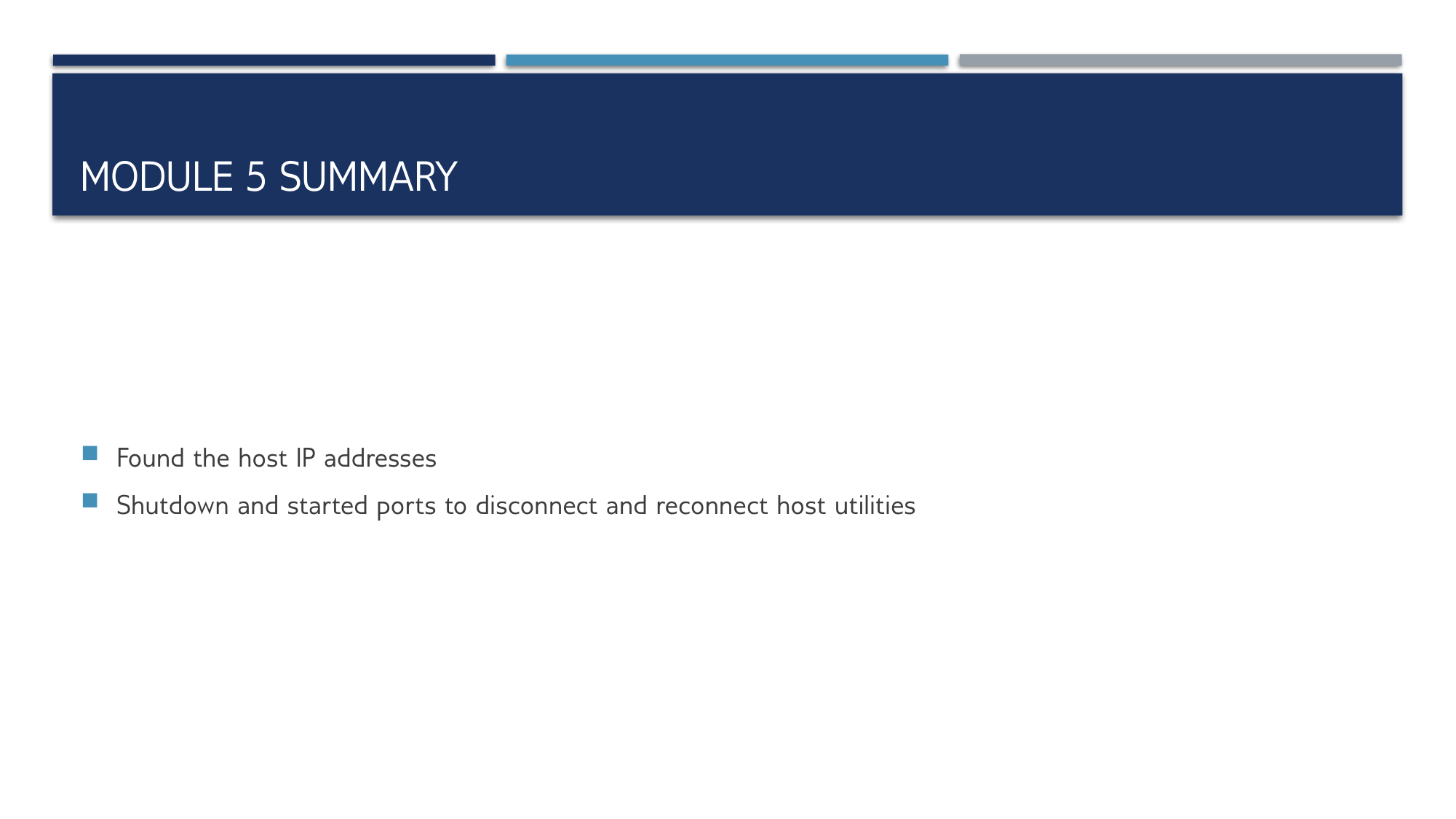

# Module 5 summary
Found the host IP addresses
Shutdown and started ports to disconnect and reconnect host utilities